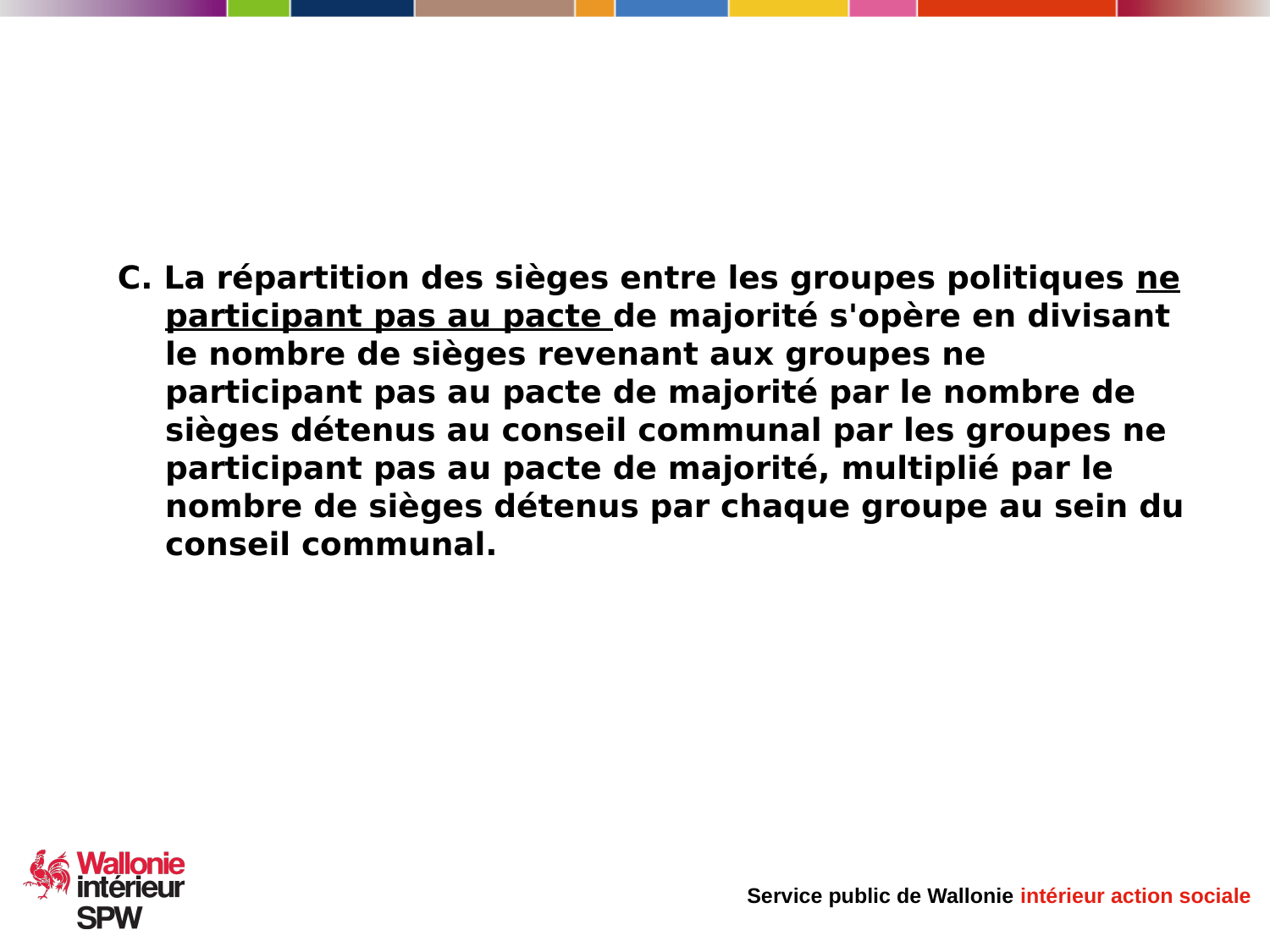

C. La répartition des sièges entre les groupes politiques ne participant pas au pacte de majorité s'opère en divisant le nombre de sièges revenant aux groupes ne participant pas au pacte de majorité par le nombre de sièges détenus au conseil communal par les groupes ne participant pas au pacte de majorité, multiplié par le nombre de sièges détenus par chaque groupe au sein du conseil communal.

14